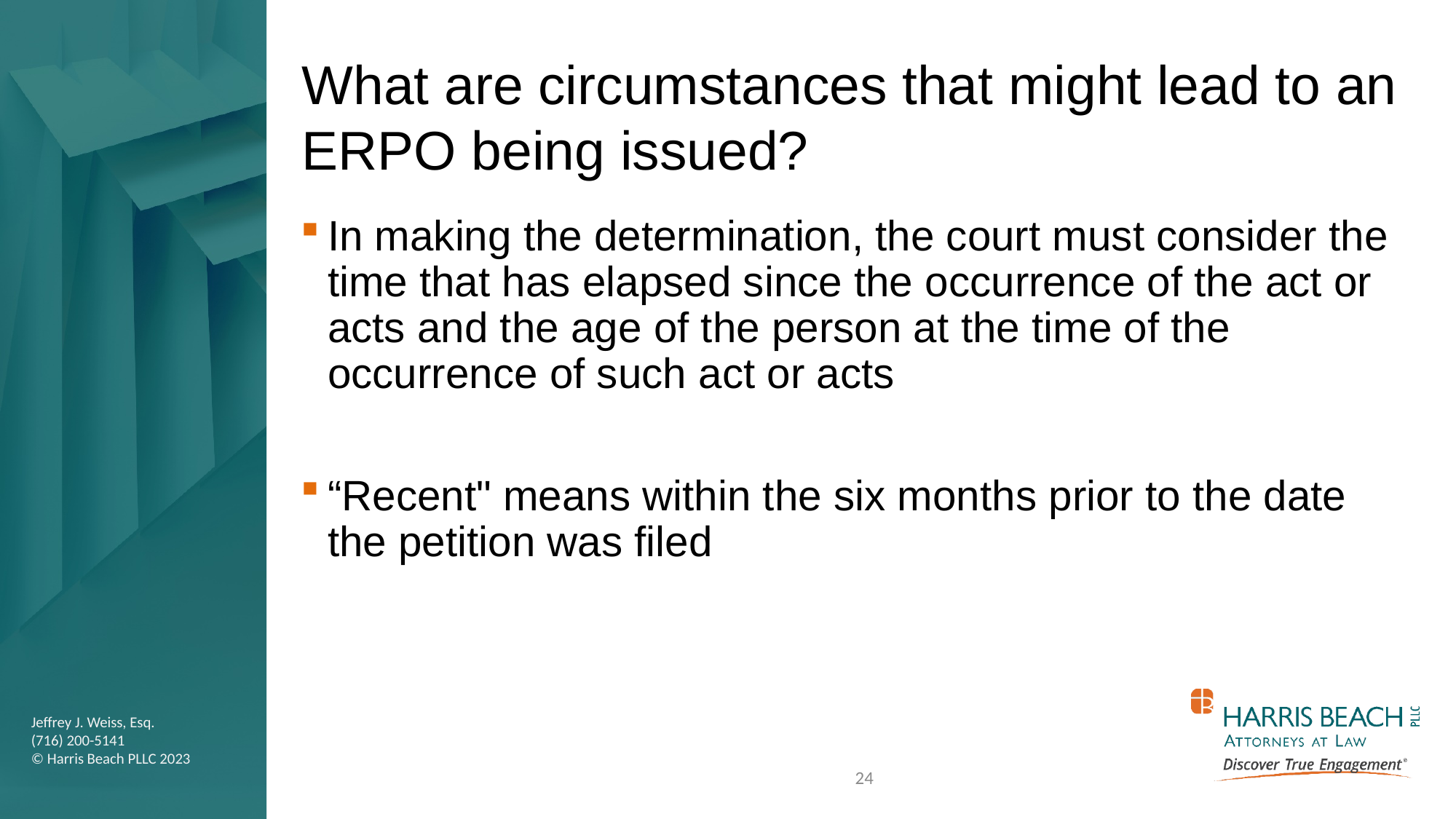

# What are circumstances that might lead to an ERPO being issued?
In making the determination, the court must consider the time that has elapsed since the occurrence of the act or acts and the age of the person at the time of the occurrence of such act or acts

“Recent" means within the six months prior to the date the petition was filed
24